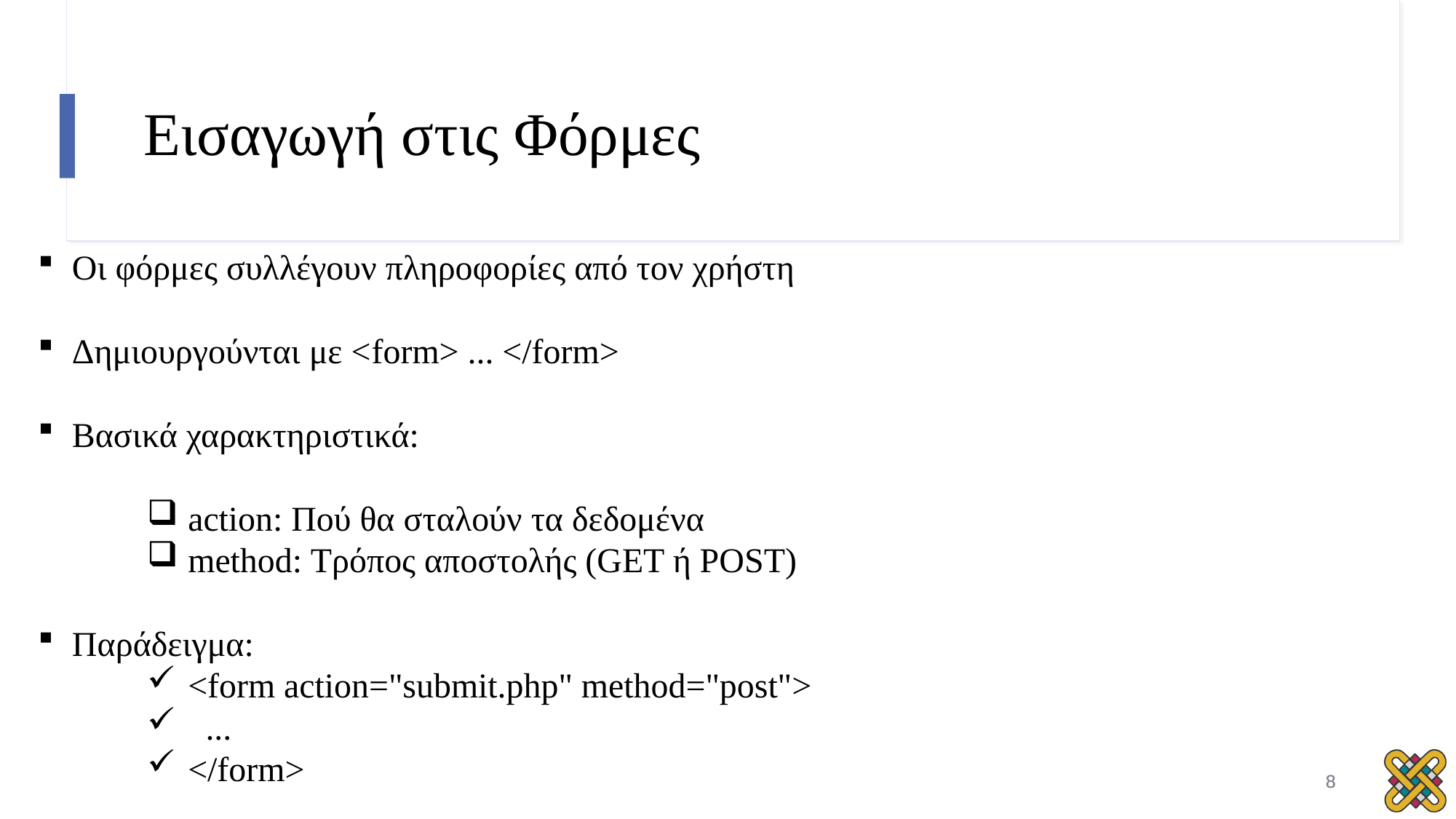

# Εισαγωγή στις Φόρμες
Οι φόρμες συλλέγουν πληροφορίες από τον χρήστη

Δημιουργούνται με <form> ... </form>

Βασικά χαρακτηριστικά:

action: Πού θα σταλούν τα δεδομένα
method: Τρόπος αποστολής (GET ή POST)

Παράδειγμα:
<form action="submit.php" method="post">
  ...
</form>

8
8